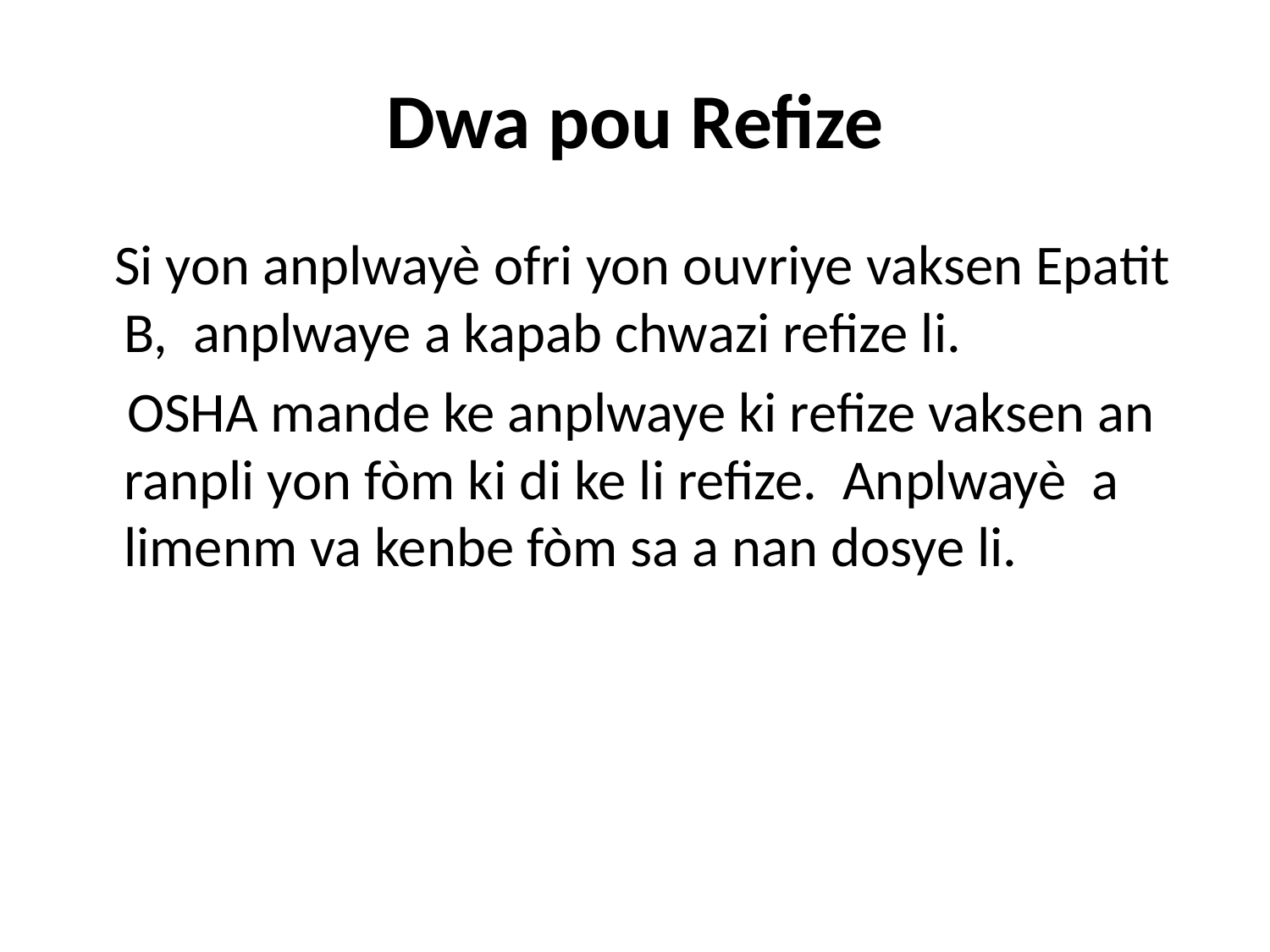

# Dwa pou Refize
   Si yon anplwayè ofri yon ouvriye vaksen Epatit B,  anplwaye a kapab chwazi refize li.
    OSHA mande ke anplwaye ki refize vaksen an  ranpli yon fòm ki di ke li refize.  Anplwayè  a limenm va kenbe fòm sa a nan dosye li.